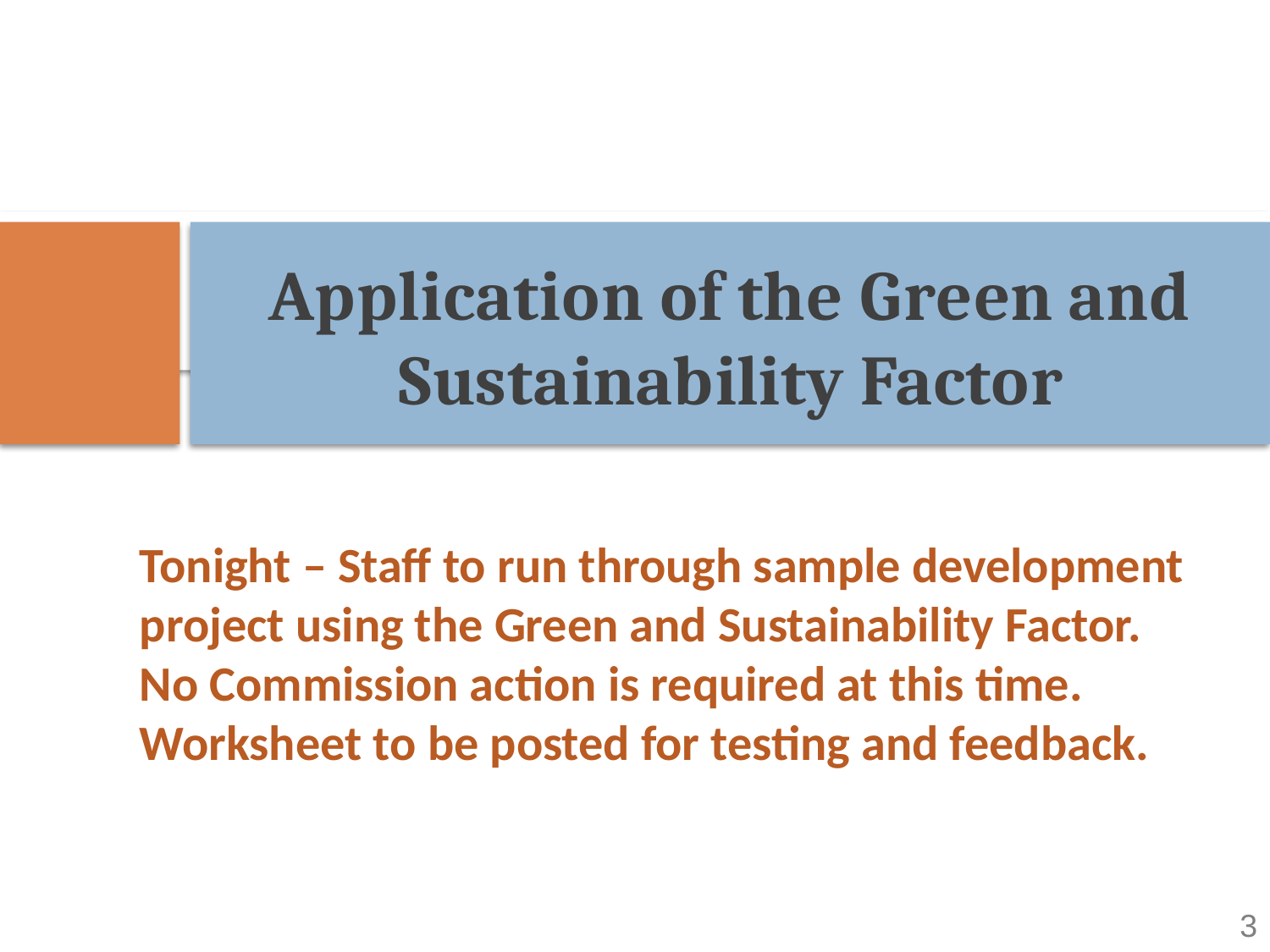

# Application of the Green and Sustainability Factor
Tonight – Staff to run through sample development project using the Green and Sustainability Factor. No Commission action is required at this time. Worksheet to be posted for testing and feedback.
3